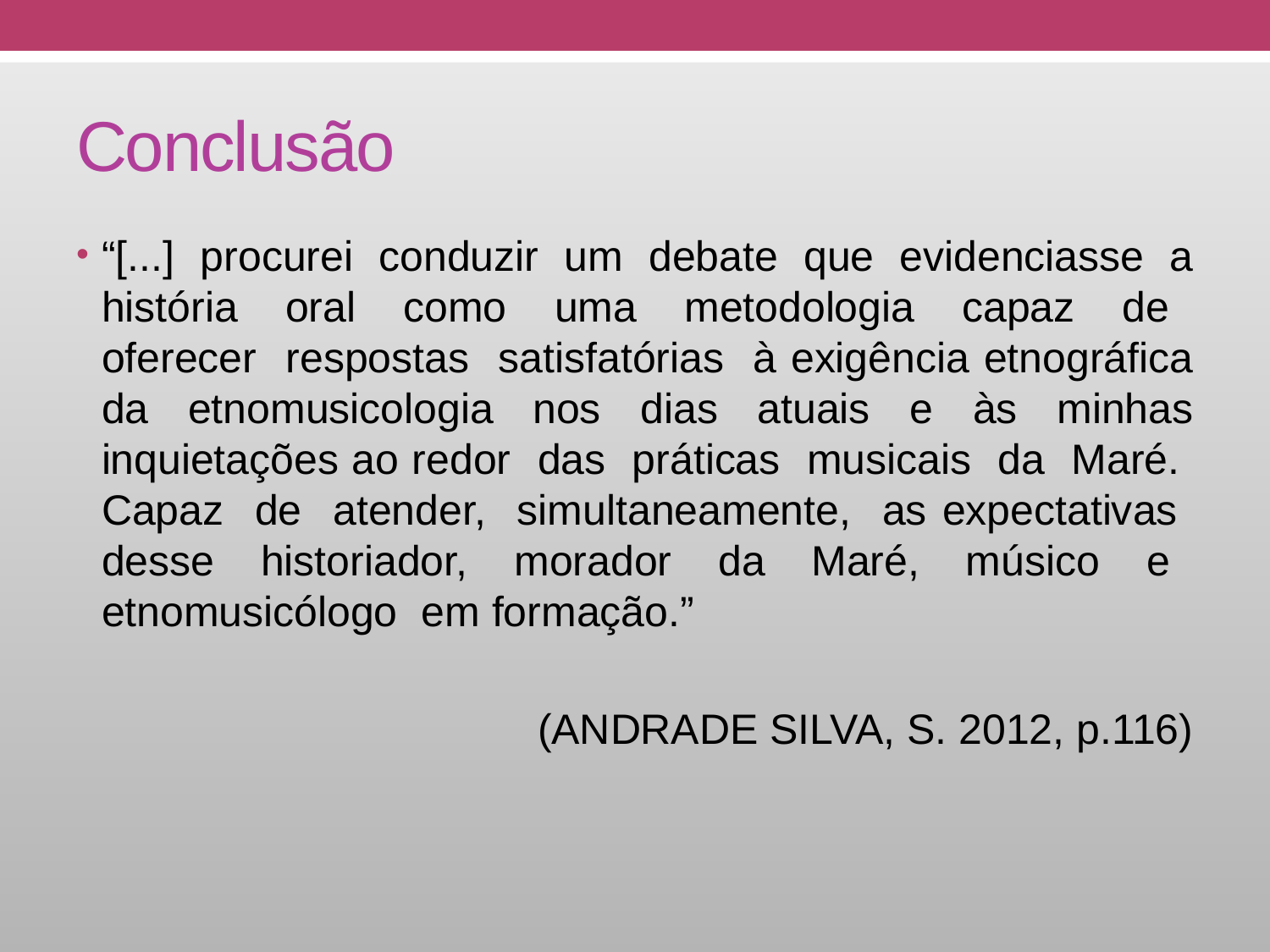

# Conclusão
“[...] procurei conduzir um debate que evidenciasse a história  oral  como  uma  metodologia  capaz  de  oferecer  respostas  satisfatórias  à exigência etnográfica da etnomusicologia nos dias atuais e às minhas inquietações ao redor  das  práticas  musicais  da  Maré.  Capaz  de  atender,  simultaneamente,  as expectativas  desse  historiador,  morador  da  Maré,  músico  e  etnomusicólogo  em formação.”

(ANDRADE SILVA, S. 2012, p.116)